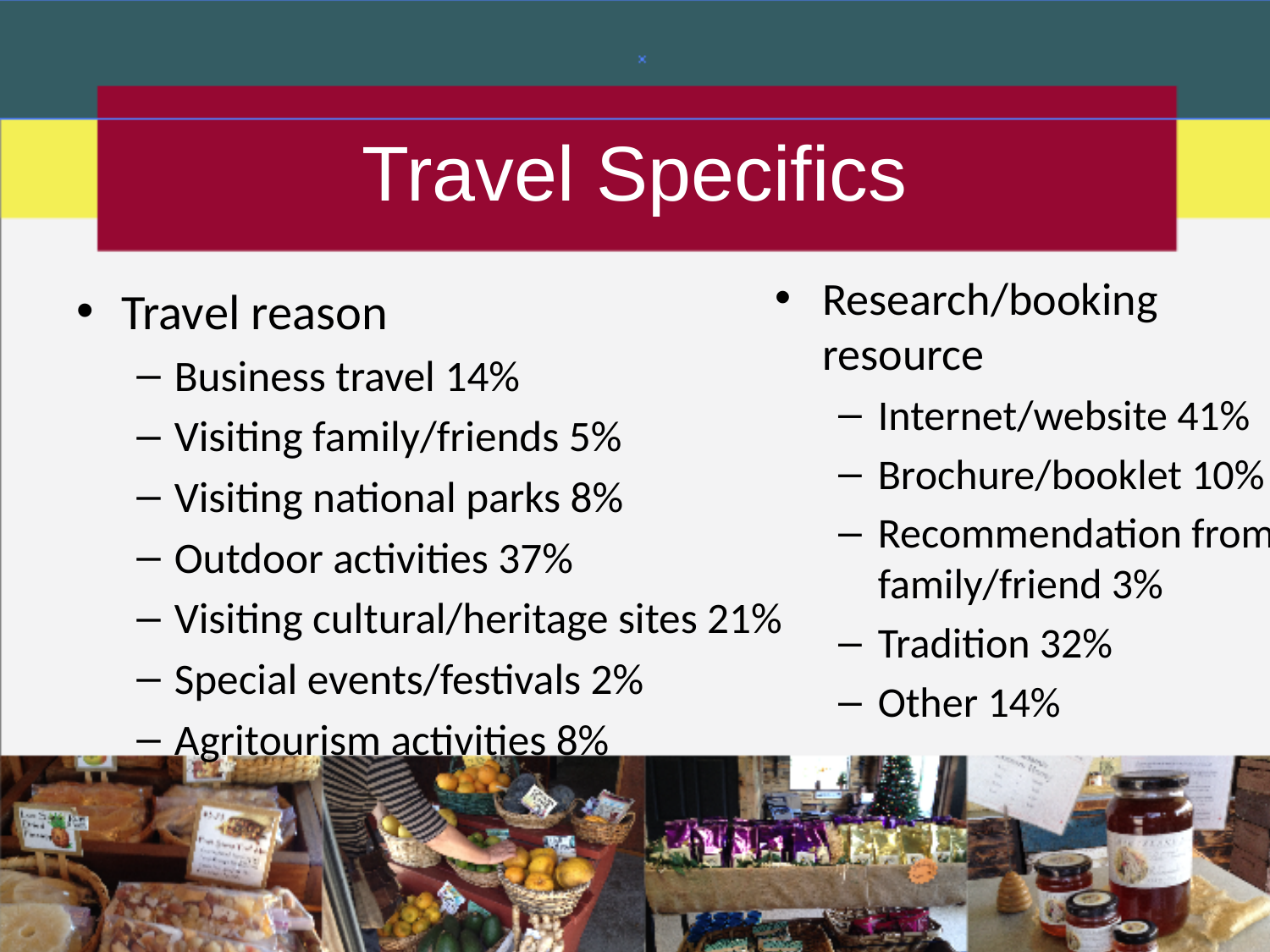

# Travel Specifics
Research/booking resource
Internet/website 41%
Brochure/booklet 10%
Recommendation from family/friend 3%
Tradition 32%
Other 14%
Travel reason
Business travel 14%
Visiting family/friends 5%
Visiting national parks 8%
Outdoor activities 37%
Visiting cultural/heritage sites 21%
Special events/festivals 2%
Agritourism activities 8%